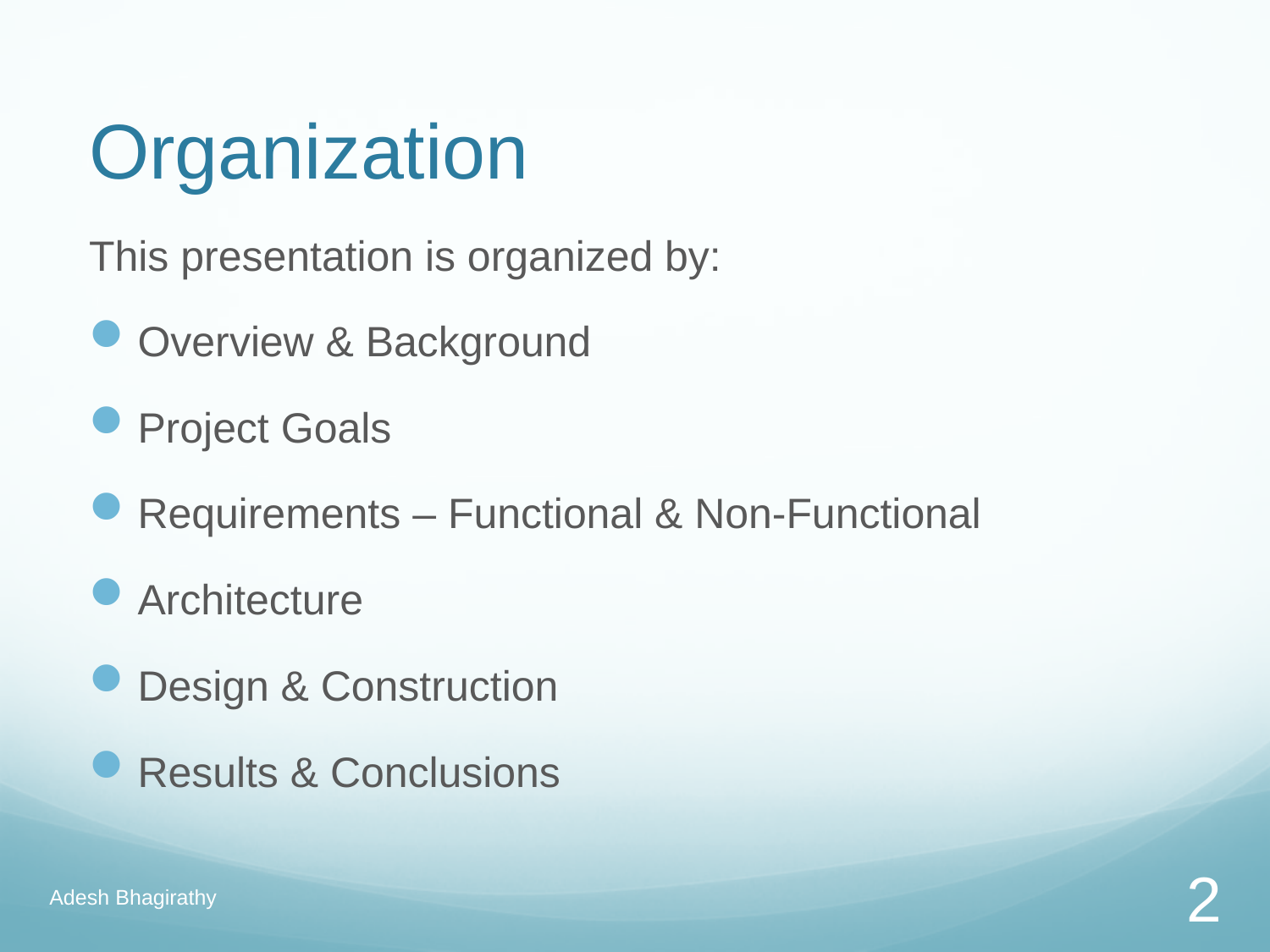

# Organization
This presentation is organized by:
Overview & Background
Project Goals
Requirements – Functional & Non-Functional
Architecture
Design & Construction
Results & Conclusions

Adesh Bhagirathy
2